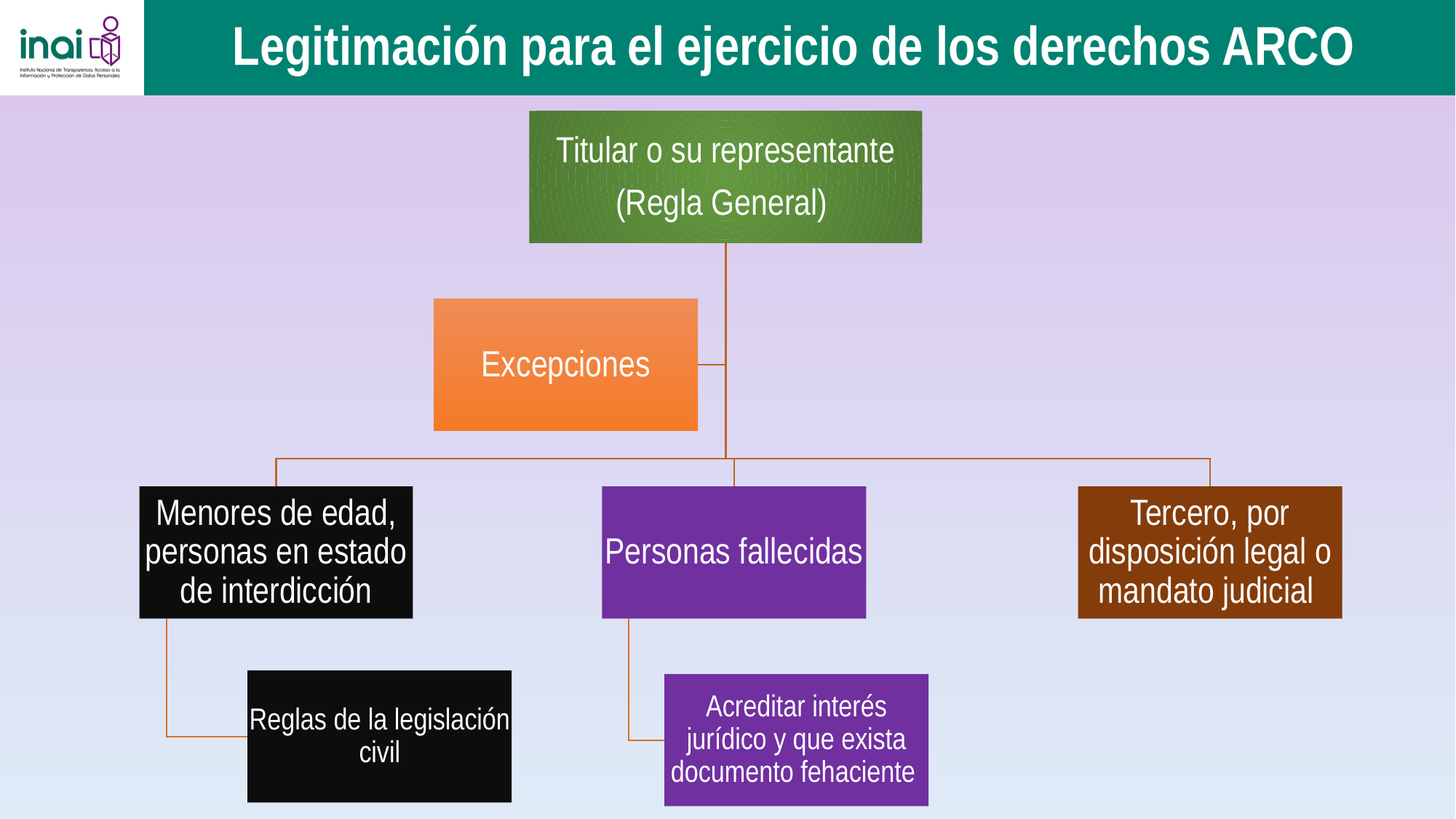

# Legitimación para el ejercicio de los derechos ARCO
Titular o su representante
(Regla General)
Menores de edad, personas en estado de interdicción
Reglas de la legislación civil
Personas fallecidas
Acreditar interés jurídico y que exista documento fehaciente
Tercero, por disposición legal o mandato judicial
Excepciones